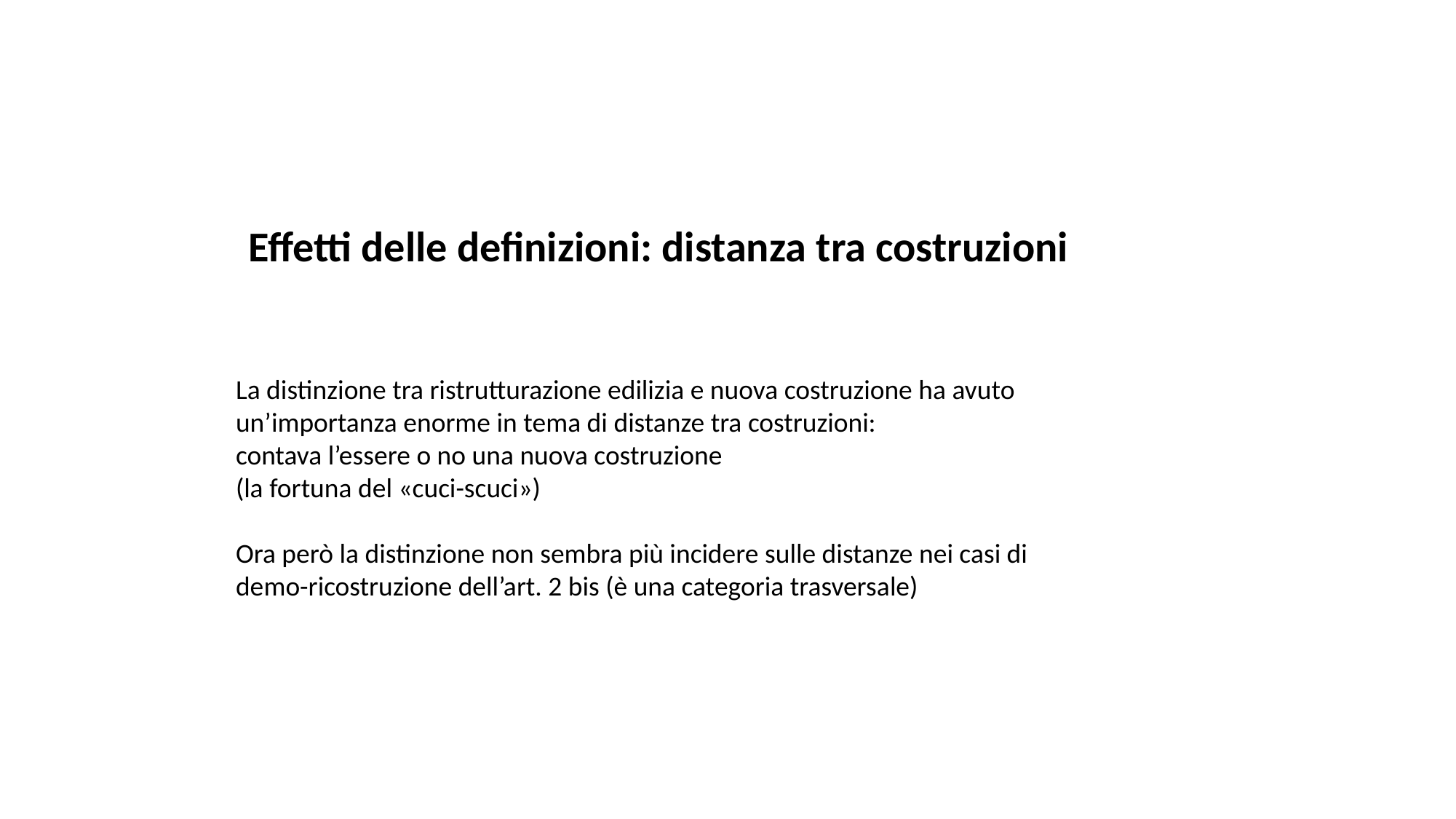

Effetti delle definizioni: distanza tra costruzioni

La distinzione tra ristrutturazione edilizia e nuova costruzione ha avuto un’importanza enorme in tema di distanze tra costruzioni:
contava l’essere o no una nuova costruzione
(la fortuna del «cuci-scuci»)

Ora però la distinzione non sembra più incidere sulle distanze nei casi di demo-ricostruzione dell’art. 2 bis (è una categoria trasversale)